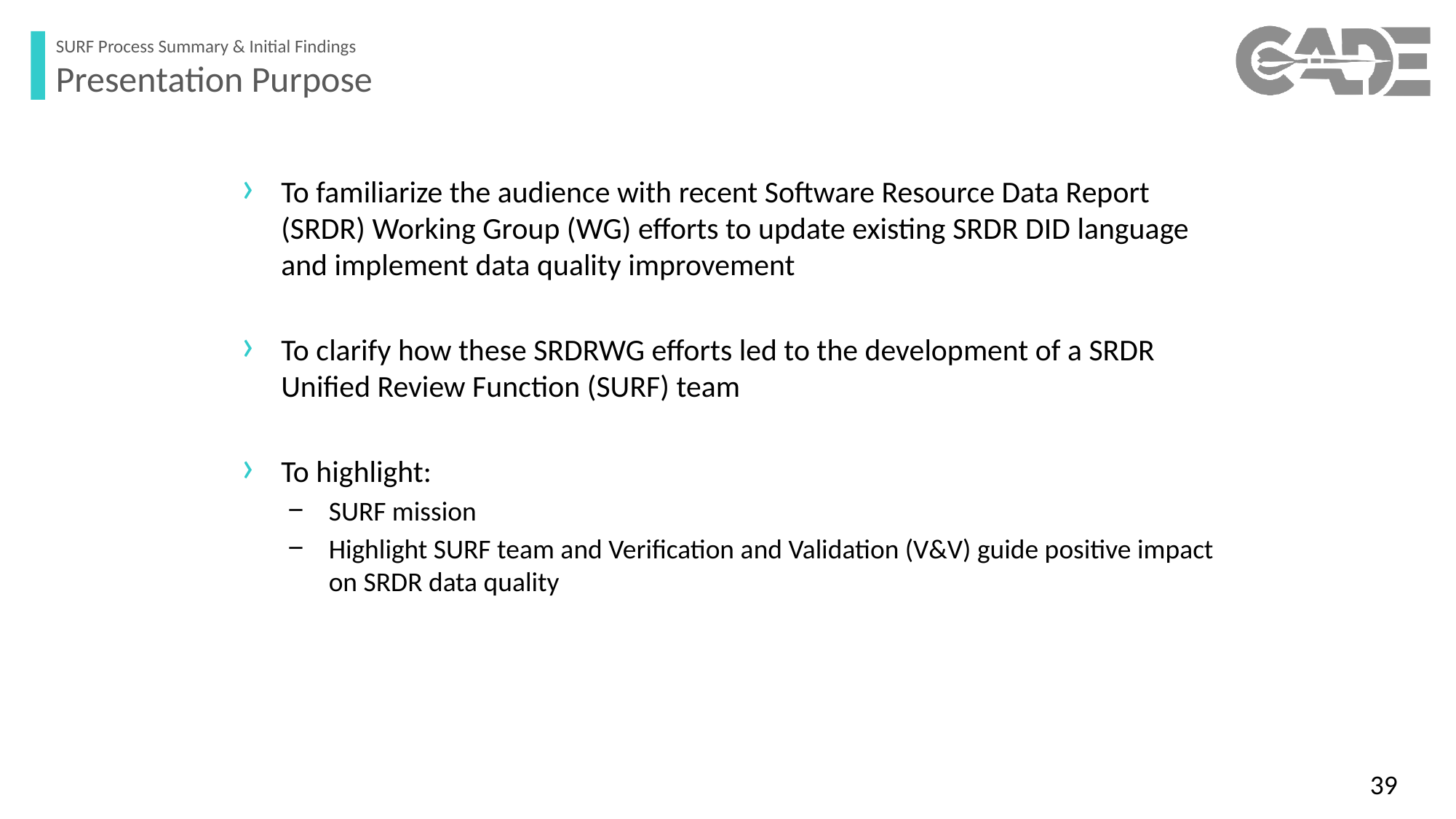

SURF Process Summary & Initial Findings
Presentation Purpose
To familiarize the audience with recent Software Resource Data Report (SRDR) Working Group (WG) efforts to update existing SRDR DID language and implement data quality improvement

To clarify how these SRDRWG efforts led to the development of a SRDR Unified Review Function (SURF) team

To highlight:
SURF mission
Highlight SURF team and Verification and Validation (V&V) guide positive impact on SRDR data quality
39